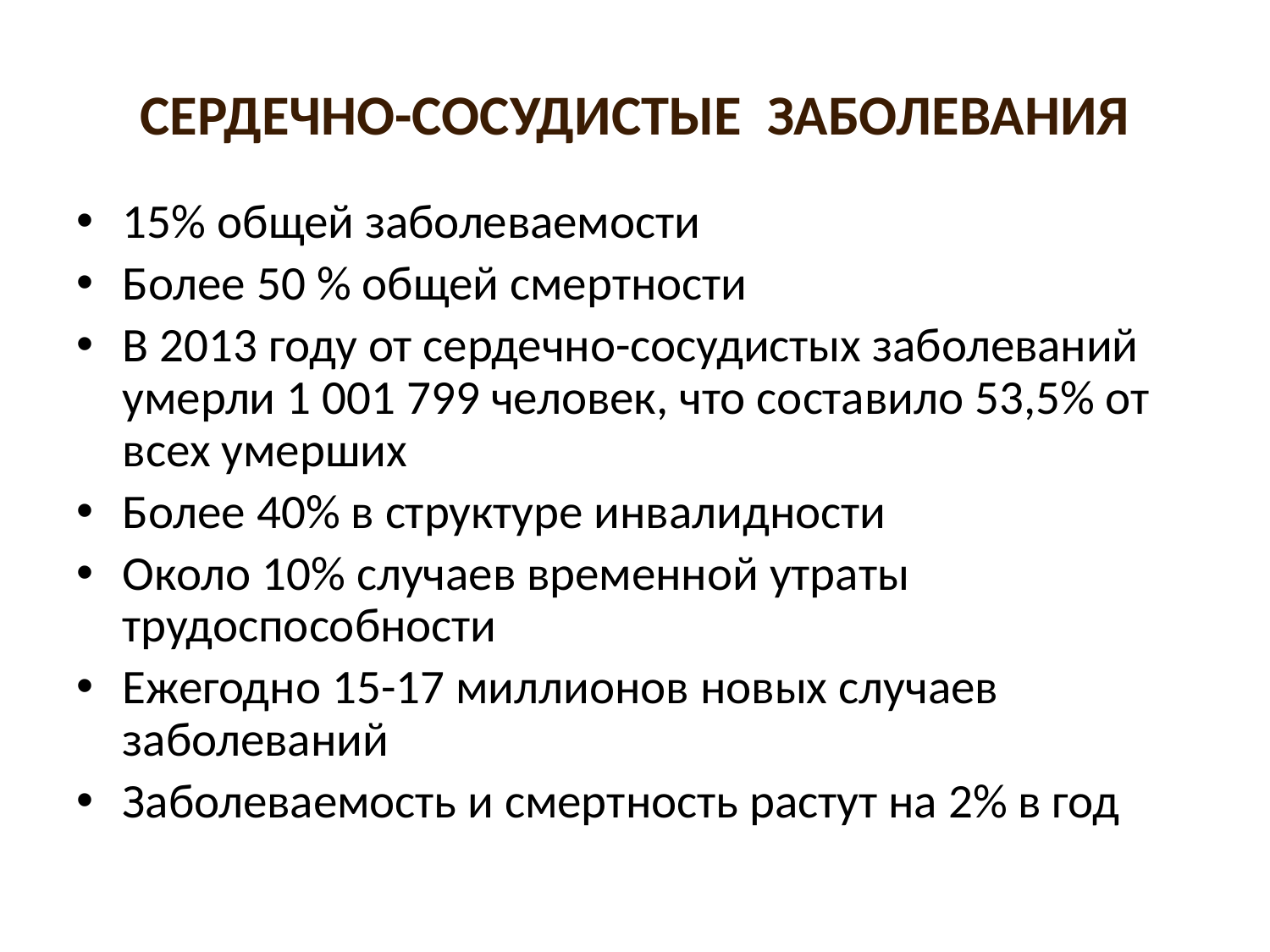

# СЕРДЕЧНО-СОСУДИСТЫЕ  ЗАБОЛЕВАНИЯ
15% общей заболеваемости
Более 50 % общей смертности
В 2013 году от сердечно-сосудистых заболеваний умерли 1 001 799 человек, что составило 53,5% от всех умерших
Более 40% в структуре инвалидности
Около 10% случаев временной утраты трудоспособности
Ежегодно 15-17 миллионов новых случаев заболеваний
Заболеваемость и смертность растут на 2% в год